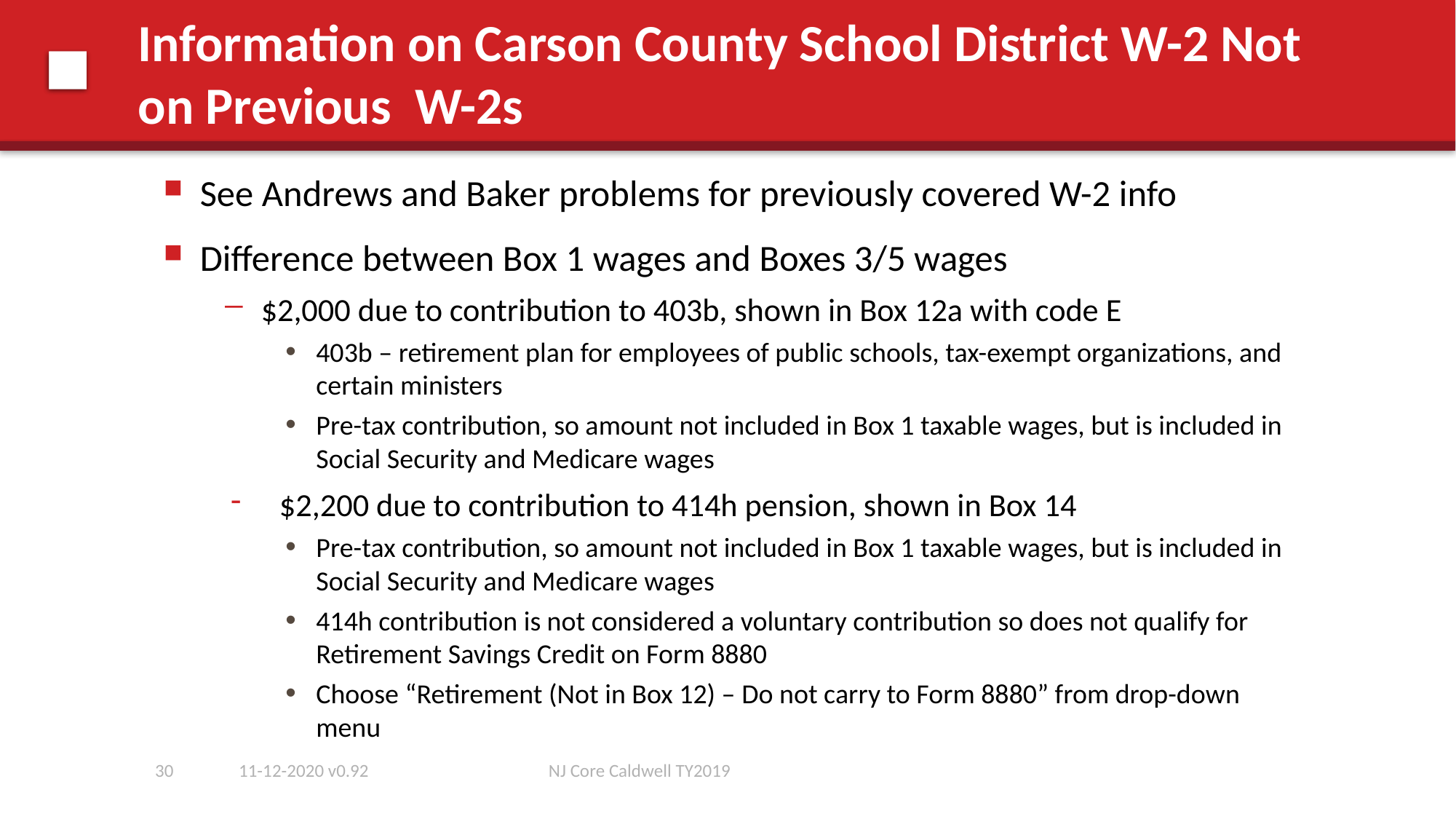

# Information on Carson County School District W-2 Not on Previous  W-2s
See Andrews and Baker problems for previously covered W-2 info
Difference between Box 1 wages and Boxes 3/5 wages
$2,000 due to contribution to 403b, shown in Box 12a with code E
403b – retirement plan for employees of public schools, tax-exempt organizations, and certain ministers
Pre-tax contribution, so amount not included in Box 1 taxable wages, but is included in Social Security and Medicare wages
$2,200 due to contribution to 414h pension, shown in Box 14
Pre-tax contribution, so amount not included in Box 1 taxable wages, but is included in Social Security and Medicare wages
414h contribution is not considered a voluntary contribution so does not qualify for Retirement Savings Credit on Form 8880
Choose “Retirement (Not in Box 12) – Do not carry to Form 8880” from drop-down menu

30
11-12-2020 v0.92
NJ Core Caldwell TY2019